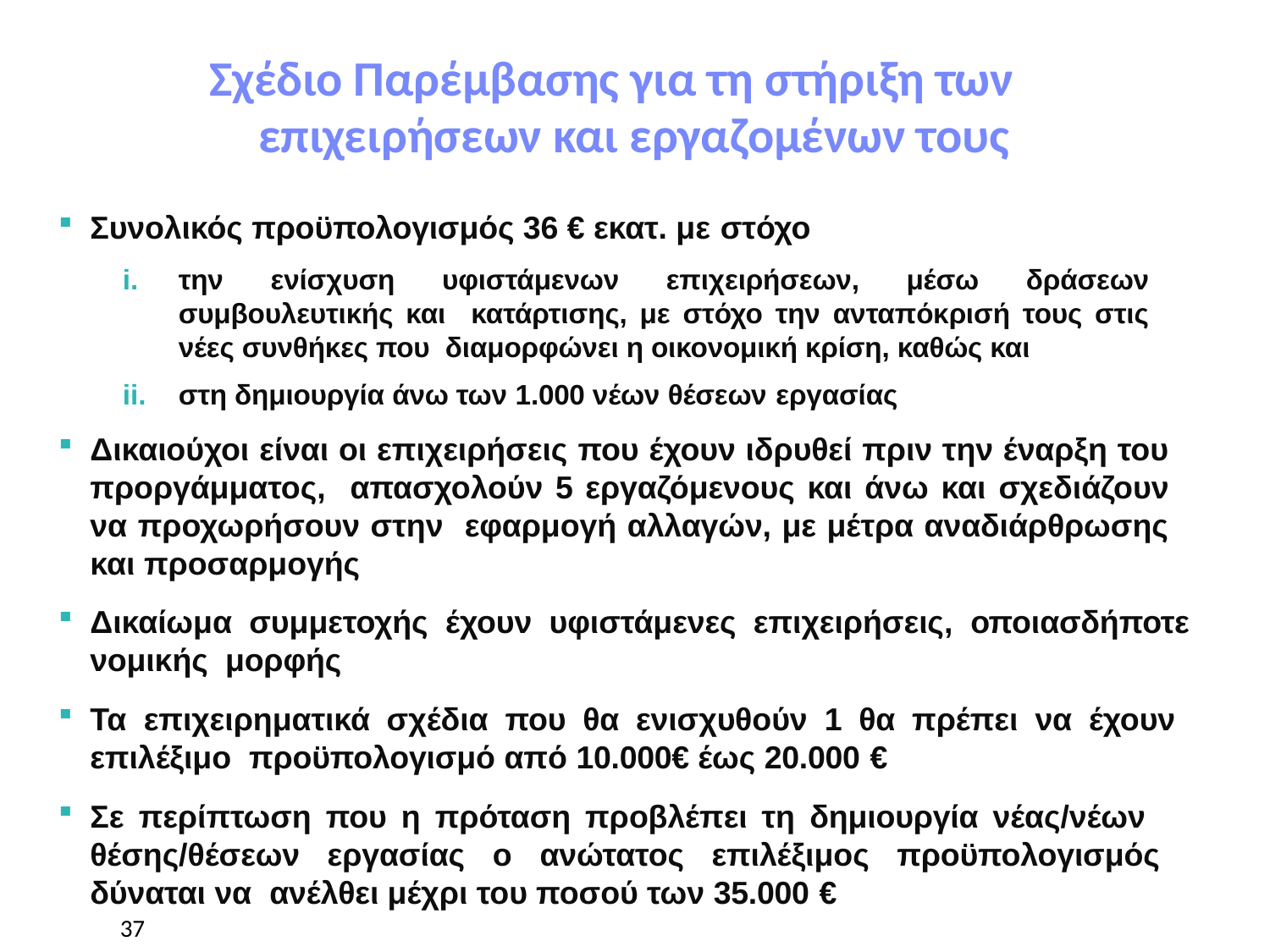

Πανεπιστήμιο Μακεδονίας
# Σχέδιο Παρέμβασης για τη στήριξη των  επιχειρήσεων και εργαζομένων τους
Συνολικός προϋπολογισμός 36 € εκατ. με στόχο
την ενίσχυση υφιστάμενων επιχειρήσεων, μέσω δράσεων συμβουλευτικής και  κατάρτισης, με στόχο την ανταπόκρισή τους στις νέες συνθήκες που  διαμορφώνει η οικονομική κρίση, καθώς και
στη δημιουργία άνω των 1.000 νέων θέσεων εργασίας
Δικαιούχοι είναι οι επιχειρήσεις που έχουν ιδρυθεί πριν την έναρξη του προργάμματος,  απασχολούν 5 εργαζόμενους και άνω και σχεδιάζουν να προχωρήσουν στην  εφαρμογή αλλαγών, με μέτρα αναδιάρθρωσης και προσαρμογής
Δικαίωμα συμμετοχής έχουν υφιστάμενες επιχειρήσεις, οποιασδήποτε νομικής  μορφής
Τα επιχειρηματικά σχέδια που θα ενισχυθούν 1 θα πρέπει να έχουν επιλέξιμο  προϋπολογισμό από 10.000€ έως 20.000 €
Σε περίπτωση που η πρόταση προβλέπει τη δημιουργία νέας/νέων  θέσης/θέσεων εργασίας ο ανώτατος επιλέξιμος προϋπολογισμός δύναται να  ανέλθει μέχρι του ποσού των 35.000 €

37